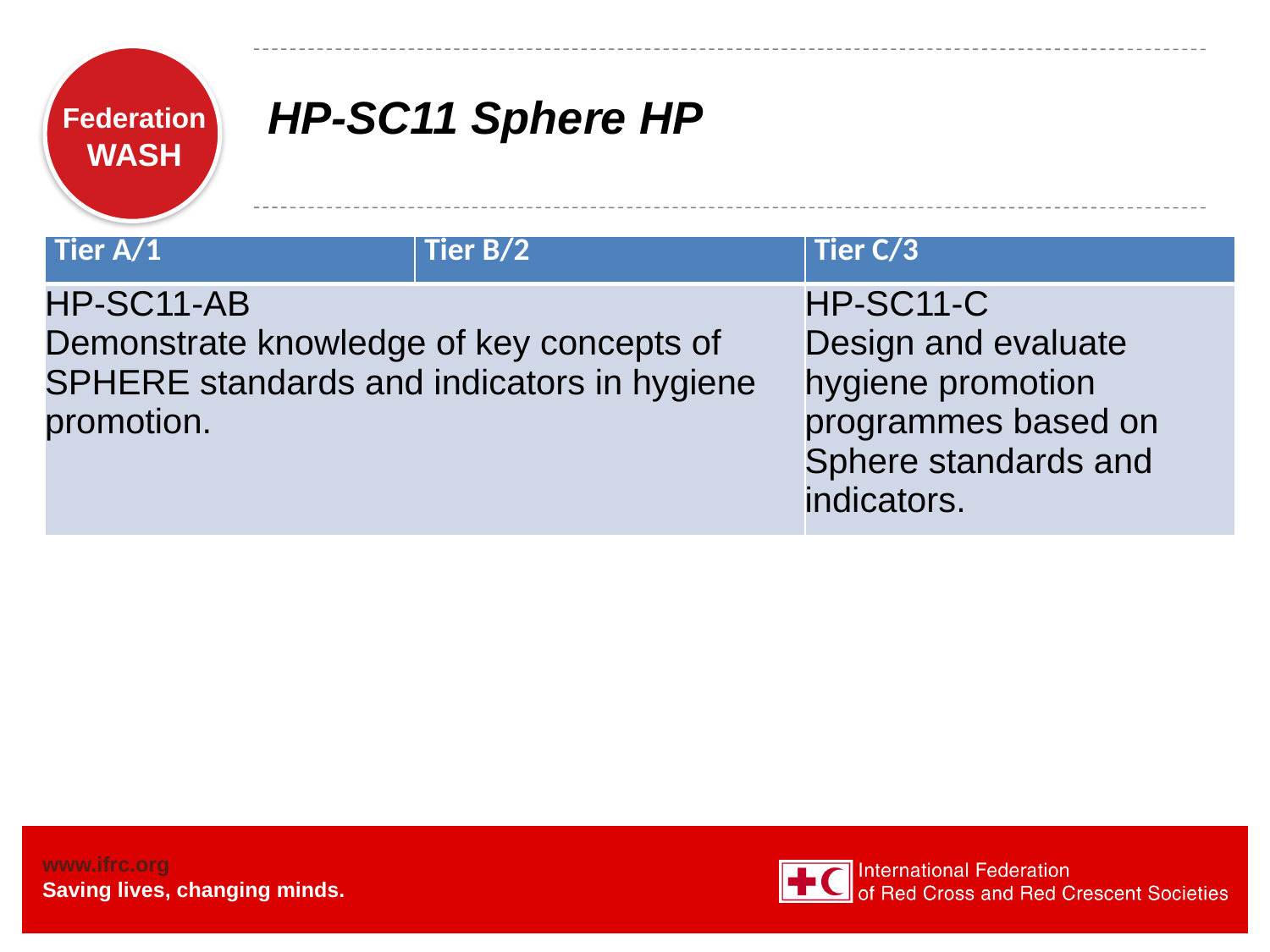

# HP-SC11 Sphere HP
| Tier A/1 | Tier B/2 | Tier C/3 |
| --- | --- | --- |
| HP-SC11-AB Demonstrate knowledge of key concepts of SPHERE standards and indicators in hygiene promotion. |  | HP-SC11-C Design and evaluate hygiene promotion programmes based on Sphere standards and indicators. |